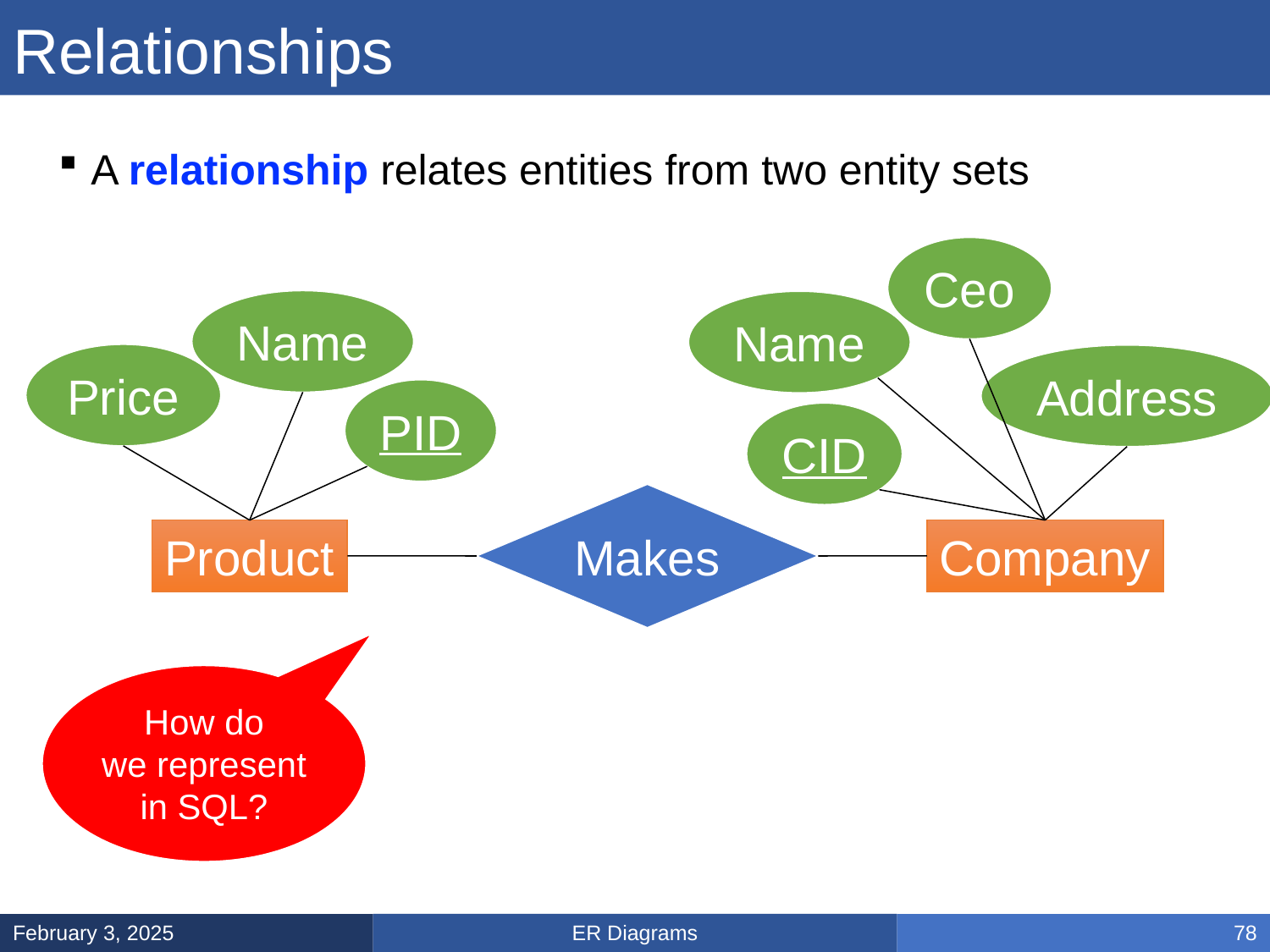

# Relationships
A relationship relates entities from two entity sets
Ceo
Name
Name
Price
Address
PID
CID
Makes
Product
Company
How do
we represent
in SQL?
ER Diagrams
February 3, 2025
78